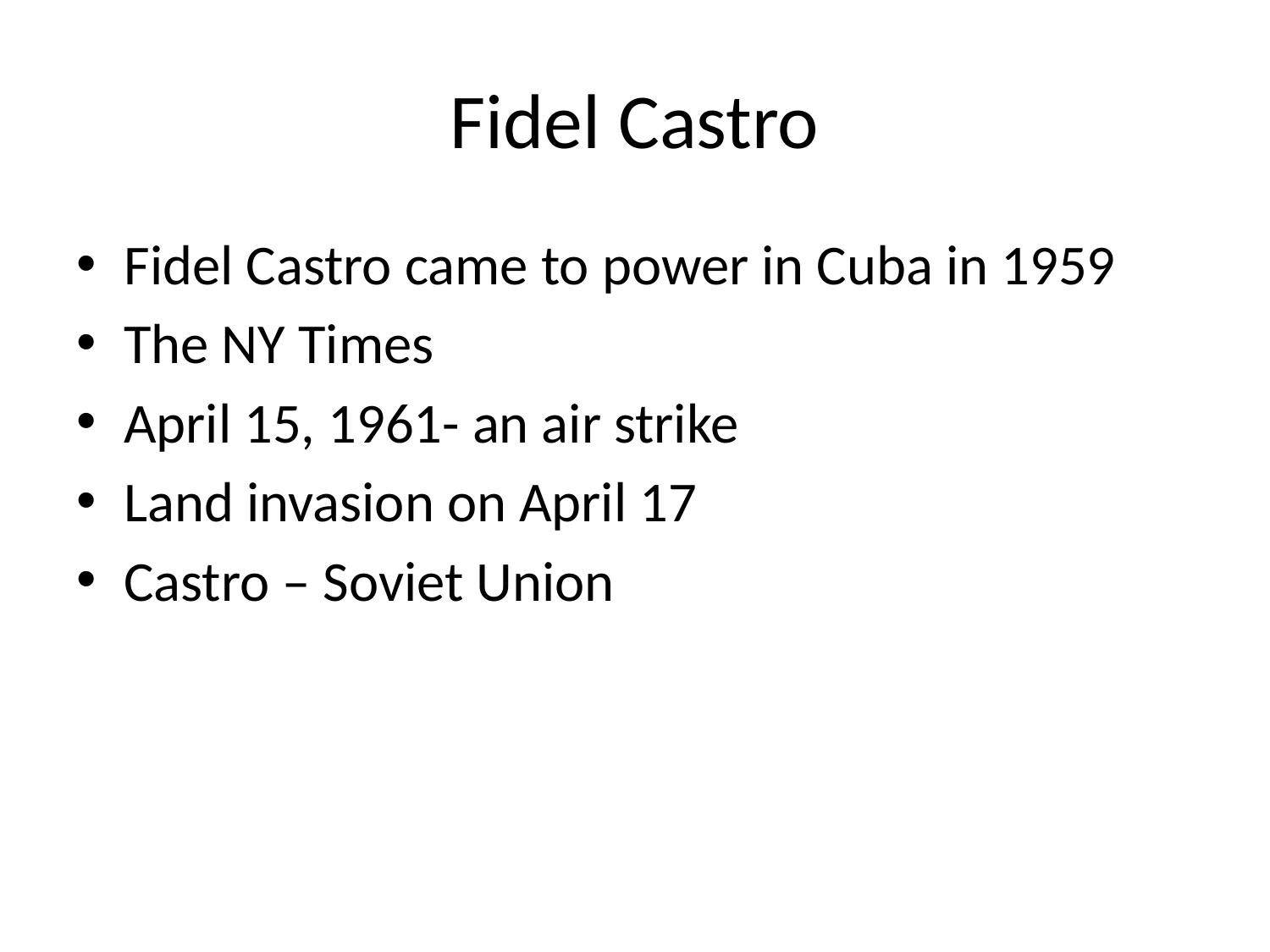

# Fidel Castro
Fidel Castro came to power in Cuba in 1959
The NY Times
April 15, 1961- an air strike
Land invasion on April 17
Castro – Soviet Union